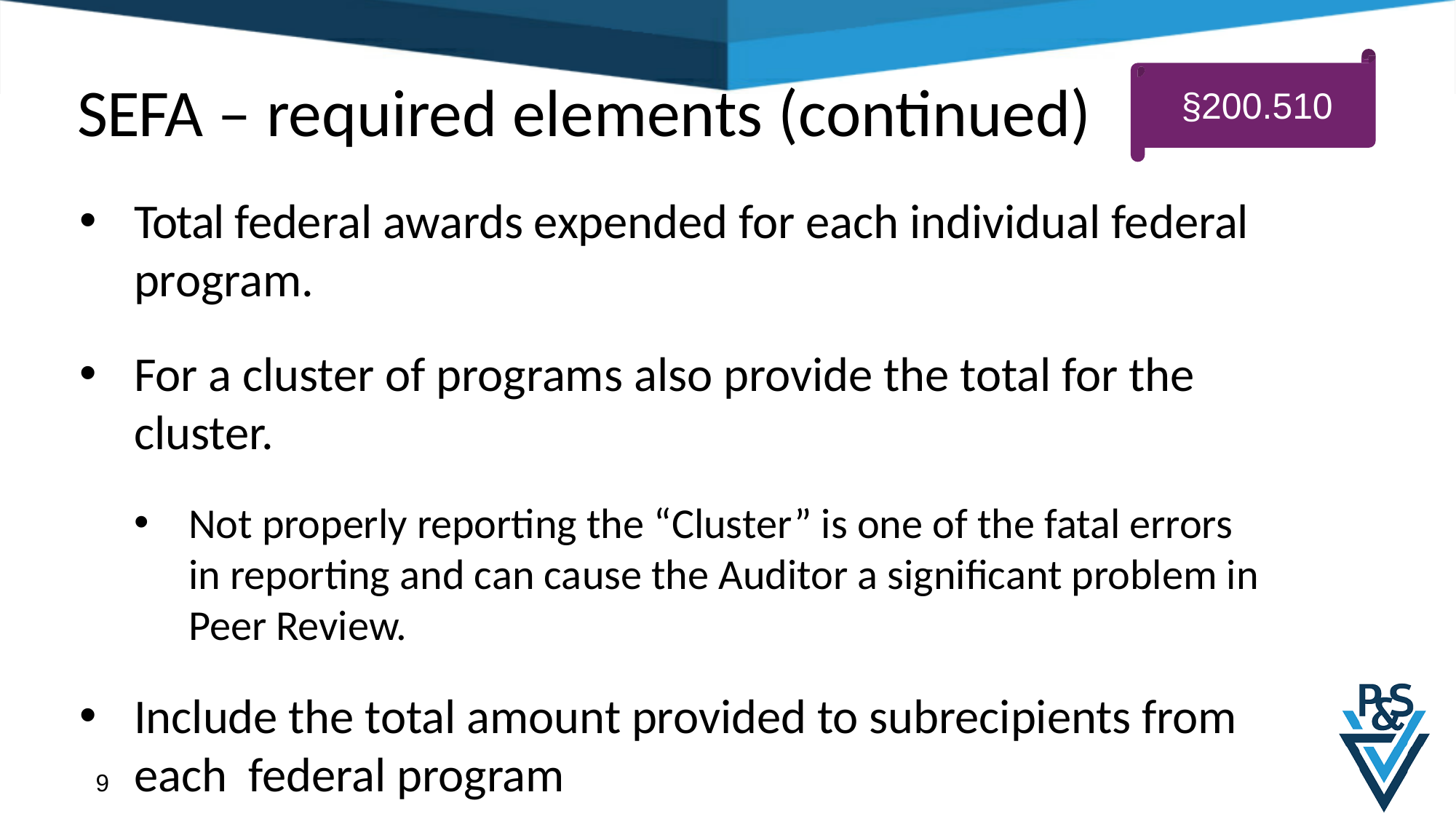

# SEFA – required elements (continued)
§200.510
Total federal awards expended for each individual federal  program.
For a cluster of programs also provide the total for the cluster.
Not properly reporting the “Cluster” is one of the fatal errors in reporting and can cause the Auditor a significant problem in Peer Review.
Include the total amount provided to subrecipients from each  federal program
9